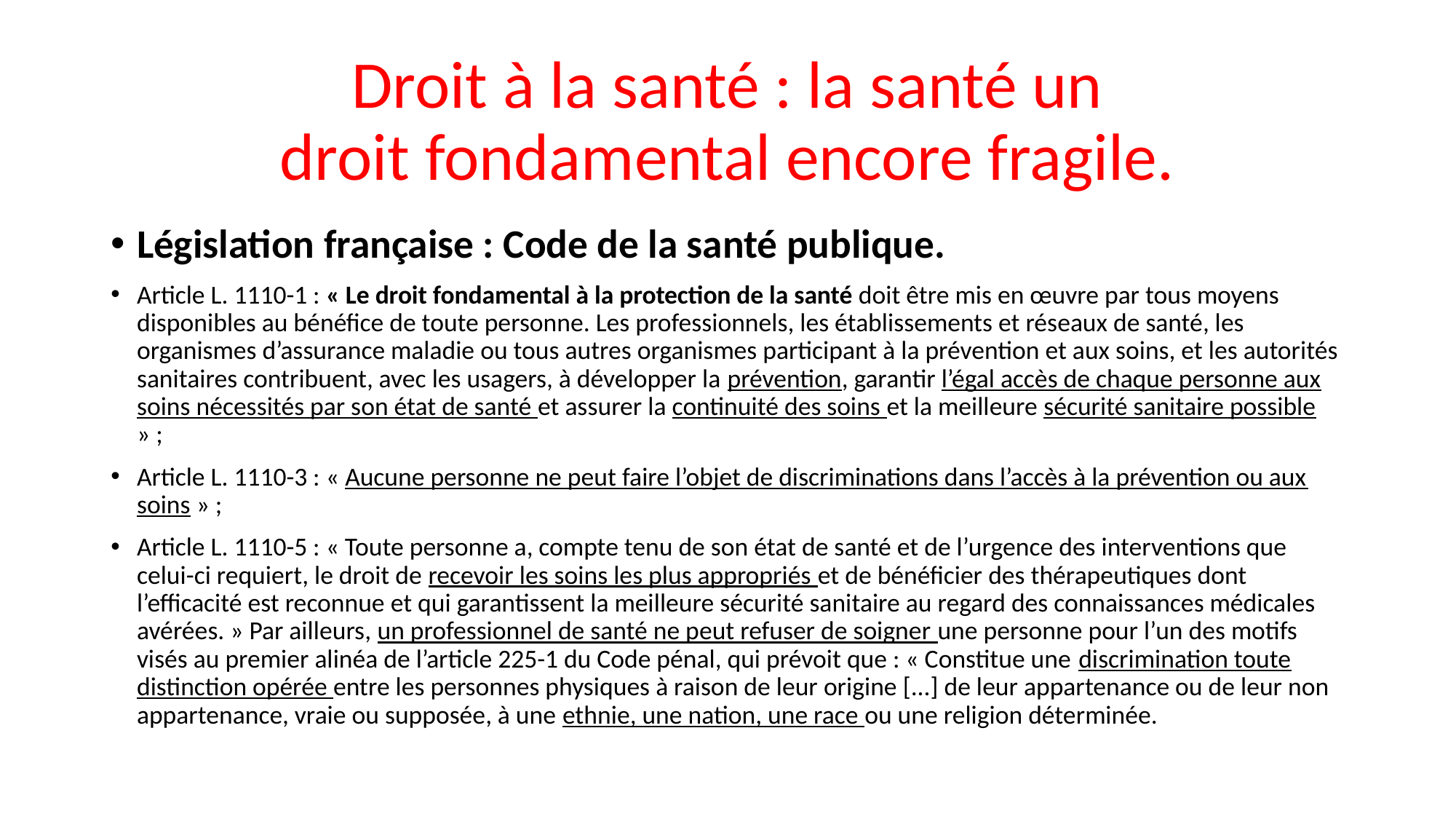

# Droit à la santé : la santé un droit fondamental encore fragile.
Législation française : Code de la santé publique.
Article L. 1110-1 : « Le droit fondamental à la protection de la santé doit être mis en œuvre par tous moyens disponibles au bénéfice de toute personne. Les professionnels, les établissements et réseaux de santé, les organismes d’assurance maladie ou tous autres organismes participant à la prévention et aux soins, et les autorités sanitaires contribuent, avec les usagers, à développer la prévention, garantir l’égal accès de chaque personne aux soins nécessités par son état de santé et assurer la continuité des soins et la meilleure sécurité sanitaire possible » ;
Article L. 1110-3 : « Aucune personne ne peut faire l’objet de discriminations dans l’accès à la prévention ou aux soins » ;
Article L. 1110-5 : « Toute personne a, compte tenu de son état de santé et de l’urgence des interventions que celui-ci requiert, le droit de recevoir les soins les plus appropriés et de bénéficier des thérapeutiques dont l’efficacité est reconnue et qui garantissent la meilleure sécurité sanitaire au regard des connaissances médicales avérées. » Par ailleurs, un professionnel de santé ne peut refuser de soigner une personne pour l’un des motifs visés au premier alinéa de l’article 225-1 du Code pénal, qui prévoit que : « Constitue une discrimination toute distinction opérée entre les personnes physiques à raison de leur origine [...] de leur appartenance ou de leur non appartenance, vraie ou supposée, à une ethnie, une nation, une race ou une religion déterminée.